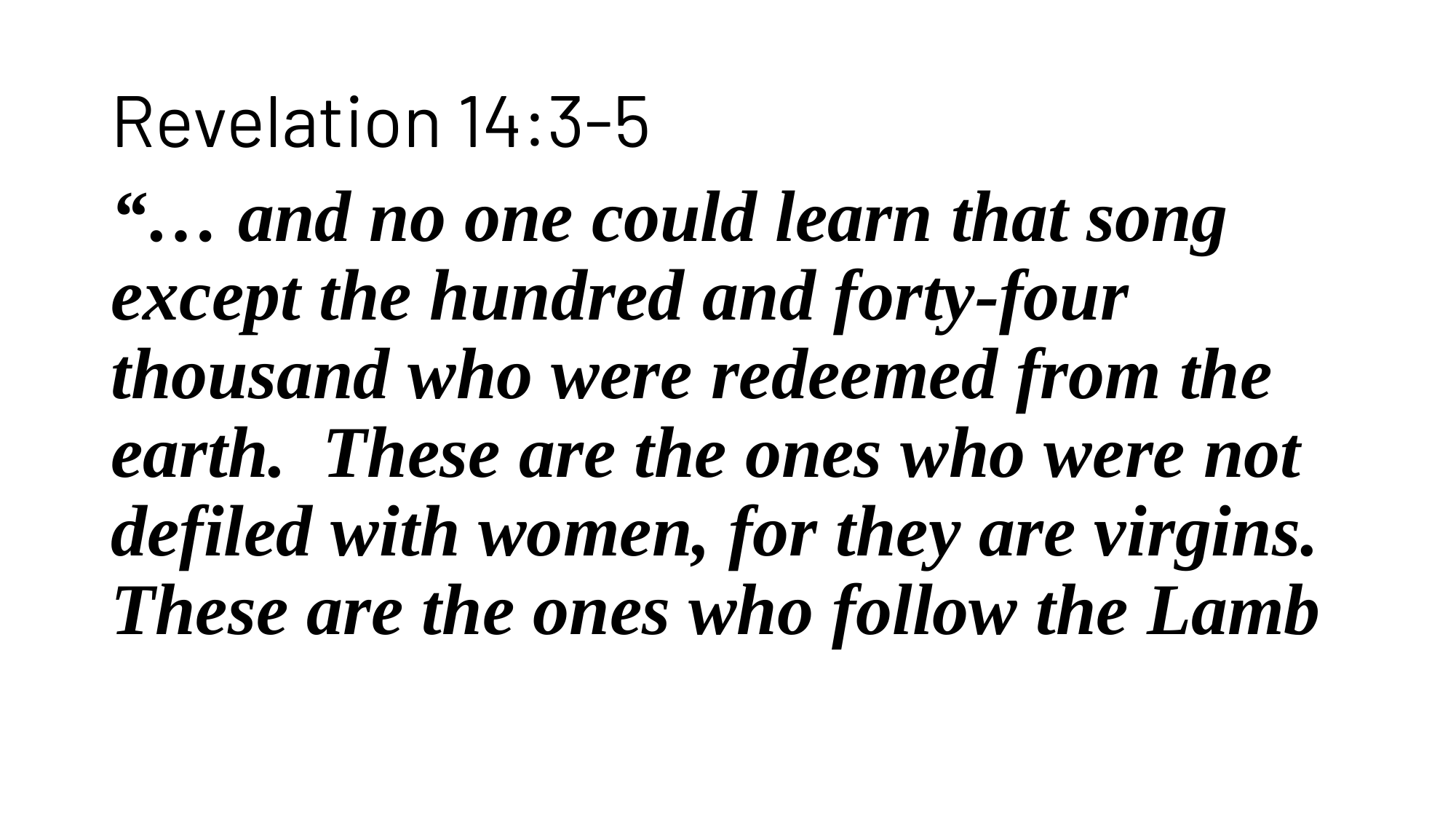

Revelation 14:3-5
“… and no one could learn that song except the hundred and forty-four thousand who were redeemed from the earth.  These are the ones who were not defiled with women, for they are virgins.  These are the ones who follow the Lamb